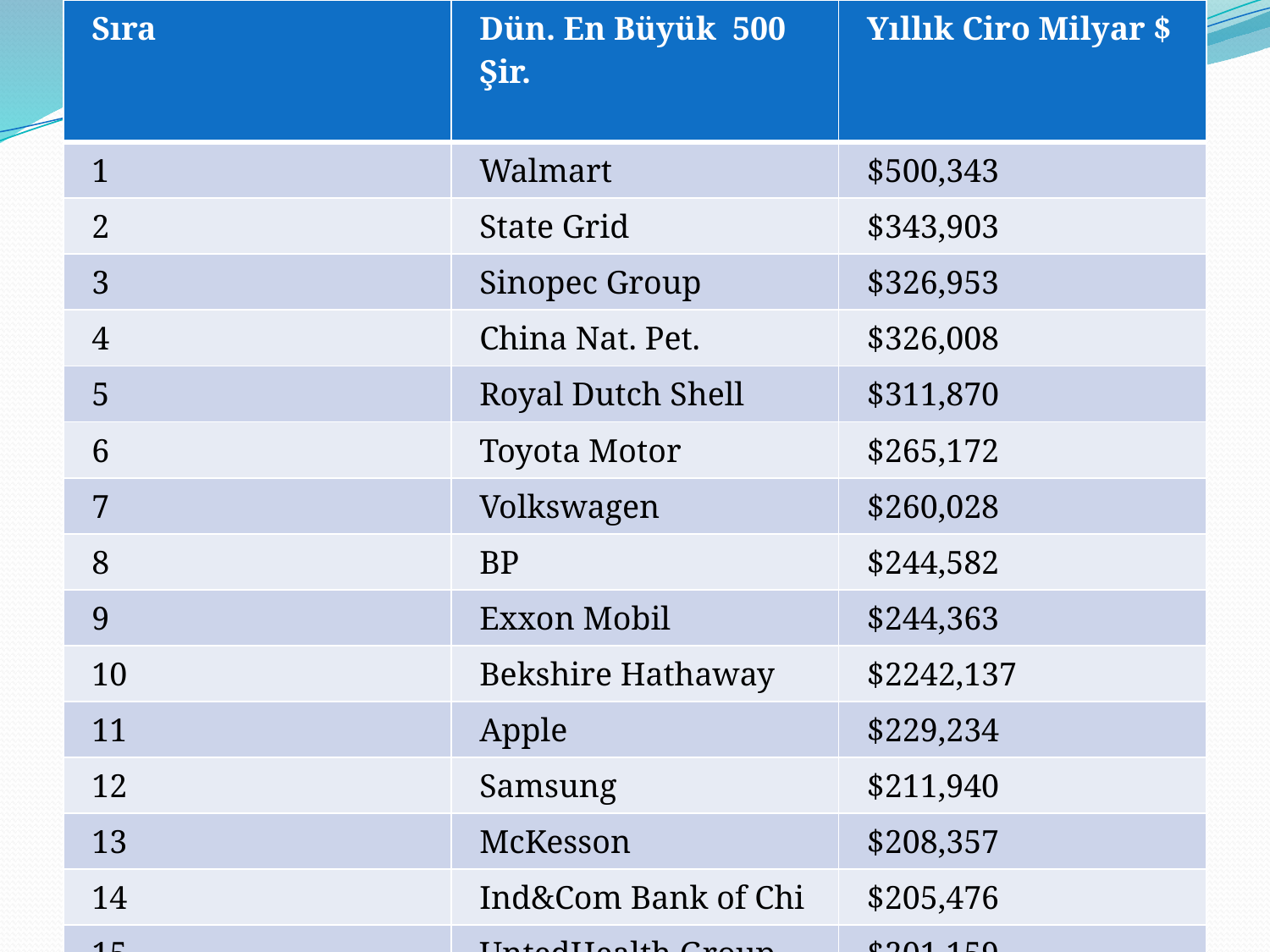

| Sıra | Dün. En Büyük 500 Şir. | Yıllık Ciro Milyar $ |
| --- | --- | --- |
| 1 | Walmart | $500,343 |
| 2 | State Grid | $343,903 |
| 3 | Sinopec Group | $326,953 |
| 4 | China Nat. Pet. | $326,008 |
| 5 | Royal Dutch Shell | $311,870 |
| 6 | Toyota Motor | $265,172 |
| 7 | Volkswagen | $260,028 |
| 8 | BP | $244,582 |
| 9 | Exxon Mobil | $244,363 |
| 10 | Bekshire Hathaway | $2242,137 |
| 11 | Apple | $229,234 |
| 12 | Samsung | $211,940 |
| 13 | McKesson | $208,357 |
| 14 | Ind&Com Bank of Chi | $205,476 |
| 15 | UntedHealth Group | $201,159 |
| 435 | Arçelik | $27,108 |
# Dünyanın En Büyük Şirketleri